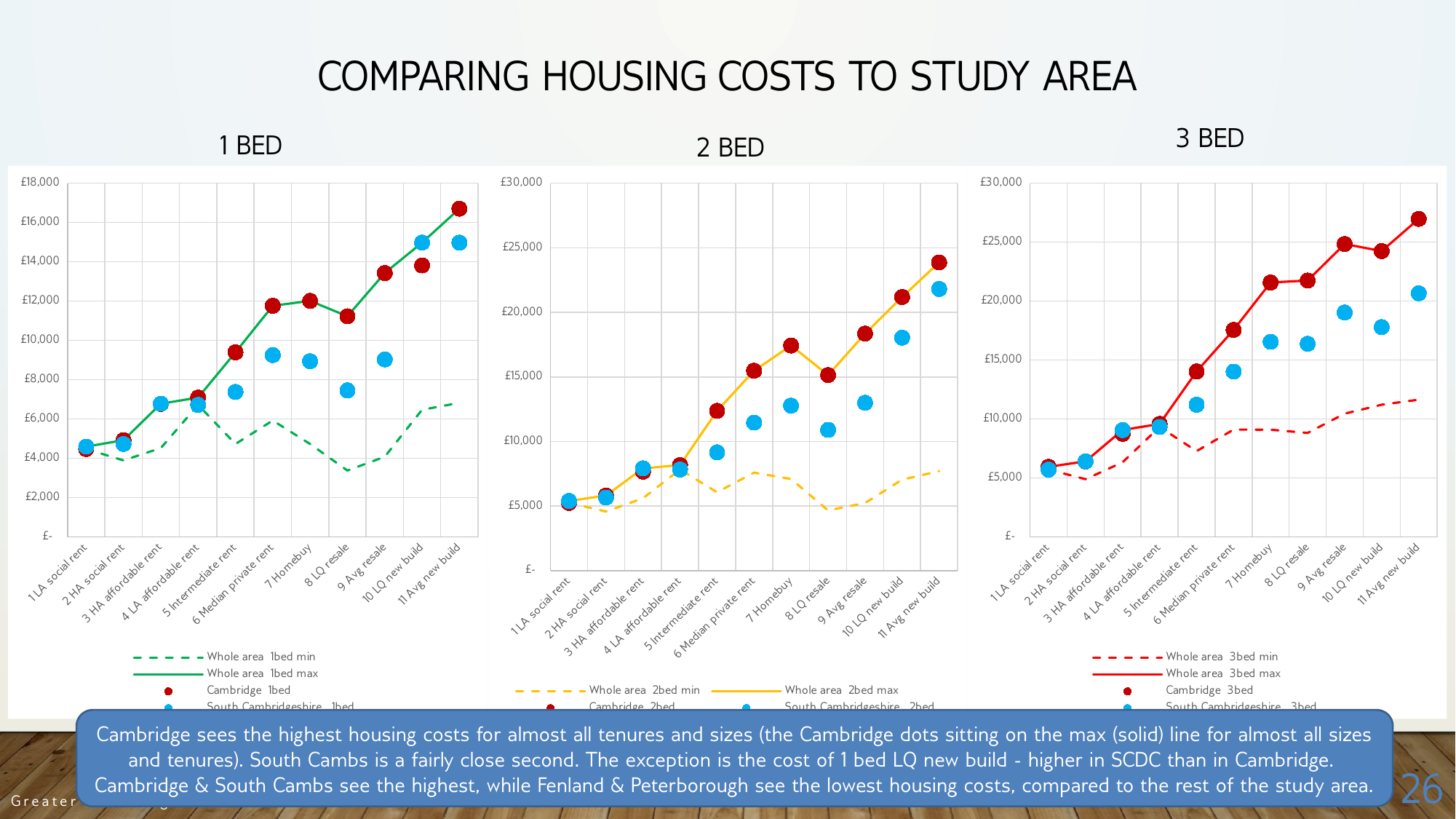

COMPARING housing costs TO STUDY AREA
3 BED
1 BED
2 BED

### Chart

| Category | Whole area | Whole area | Cambridge | South Cambridgeshire  |
|---|---|---|---|---|
| 1 LA social rent | 4475.639999999999 | 4595.76 | 4475.639999999999 | 4595.76 |
| 2 HA social rent | 3895.3199999999997 | 4927.52 | 4927.52 | 4734.08 |
| 3 HA affordable rent | 4523.48 | 6781.32 | 6773.0 | 6781.32 |
| 4 LA affordable rent | 6721.5199999999995 | 7095.4 | 7095.4 | 6721.5199999999995 |
| 5 Intermediate rent | 4732.0 | 9399.0 | 9399.0 | 7384.0 |
| 6 Median private rent | 5928.0 | 11765.0 | 11765.0 | 9256.0 |
| 7 Homebuy | 4732.0 | 12012.0 | 12012.0 | 8944.0 |
| 8 LQ resale | 3380.0 | 11232.0 | 11232.0 | 7462.0 |
| 9 Avg resale | 4082.0 | 13429.0 | 13429.0 | 9035.0 |
| 10 LQ new build | 6474.0 | 14976.0 | 13819.0 | 14976.0 |
| 11 Avg new build | 6825.0 | 16705.0 | 16705.0 | 14976.0 |

### Chart

| Category | Whole area | Whole area | Cambridge | South Cambridgeshire  |
|---|---|---|---|---|
| 1 LA social rent | 5248.88 | 5397.599999999999 | 5248.88 | 5397.599999999999 |
| 2 HA social rent | 4581.72 | 5819.84 | 5819.84 | 5662.8 |
| 3 HA affordable rent | 5610.28 | 7924.279999999999 | 7663.24 | 7924.279999999999 |
| 4 LA affordable rent | 7833.8 | 8174.4 | 8174.4 | 7833.8 |
| 5 Intermediate rent | 6071.0 | 12376.0 | 12376.0 | 9165.0 |
| 6 Median private rent | 7592.0 | 15483.0 | 15483.0 | 11466.0 |
| 7 Homebuy | 7098.0 | 17433.0 | 17433.0 | 12779.0 |
| 8 LQ resale | 4667.0 | 15145.0 | 15145.0 | 10907.0 |
| 9 Avg resale | 5239.0 | 18356.0 | 18356.0 | 13000.0 |
| 10 LQ new build | 7046.0 | 21190.0 | 21190.0 | 18044.0 |
| 11 Avg new build | 7709.0 | 23868.0 | 23868.0 | 21814.0 |

### Chart

| Category | Whole area | Whole area | Cambridge | South Cambridgeshire  |
|---|---|---|---|---|
| 1 LA social rent | 5712.72 | 5951.400000000001 | 5951.400000000001 | 5712.72 |
| 2 HA social rent | 4899.44 | 6414.2 | 6406.400000000001 | 6414.2 |
| 3 HA affordable rent | 6334.639999999999 | 9071.4 | 8747.44 | 9071.4 |
| 4 LA affordable rent | 9330.88 | 9592.44 | 9592.44 | 9330.88 |
| 5 Intermediate rent | 7280.0 | 14040.0 | 14040.0 | 11219.0 |
| 6 Median private rent | 9113.0 | 17563.0 | 17563.0 | 14027.0 |
| 7 Homebuy | 9100.0 | 21580.0 | 21580.0 | 16549.0 |
| 8 LQ resale | 8827.0 | 21749.0 | 21749.0 | 16380.0 |
| 9 Avg resale | 10465.0 | 24843.0 | 24843.0 | 19032.0 |
| 10 LQ new build | 11219.0 | 24245.0 | 24245.0 | 17797.0 |
| 11 Avg new build | 11648.0 | 26975.0 | 26975.0 | 20670.0 |
Cambridge sees the highest housing costs for almost all tenures and sizes (the Cambridge dots sitting on the max (solid) line for almost all sizes and tenures). South Cambs is a fairly close second. The exception is the cost of 1 bed LQ new build - higher in SCDC than in Cambridge.
Cambridge & South Cambs see the highest, while Fenland & Peterborough see the lowest housing costs, compared to the rest of the study area.
26
Greater Cambridge